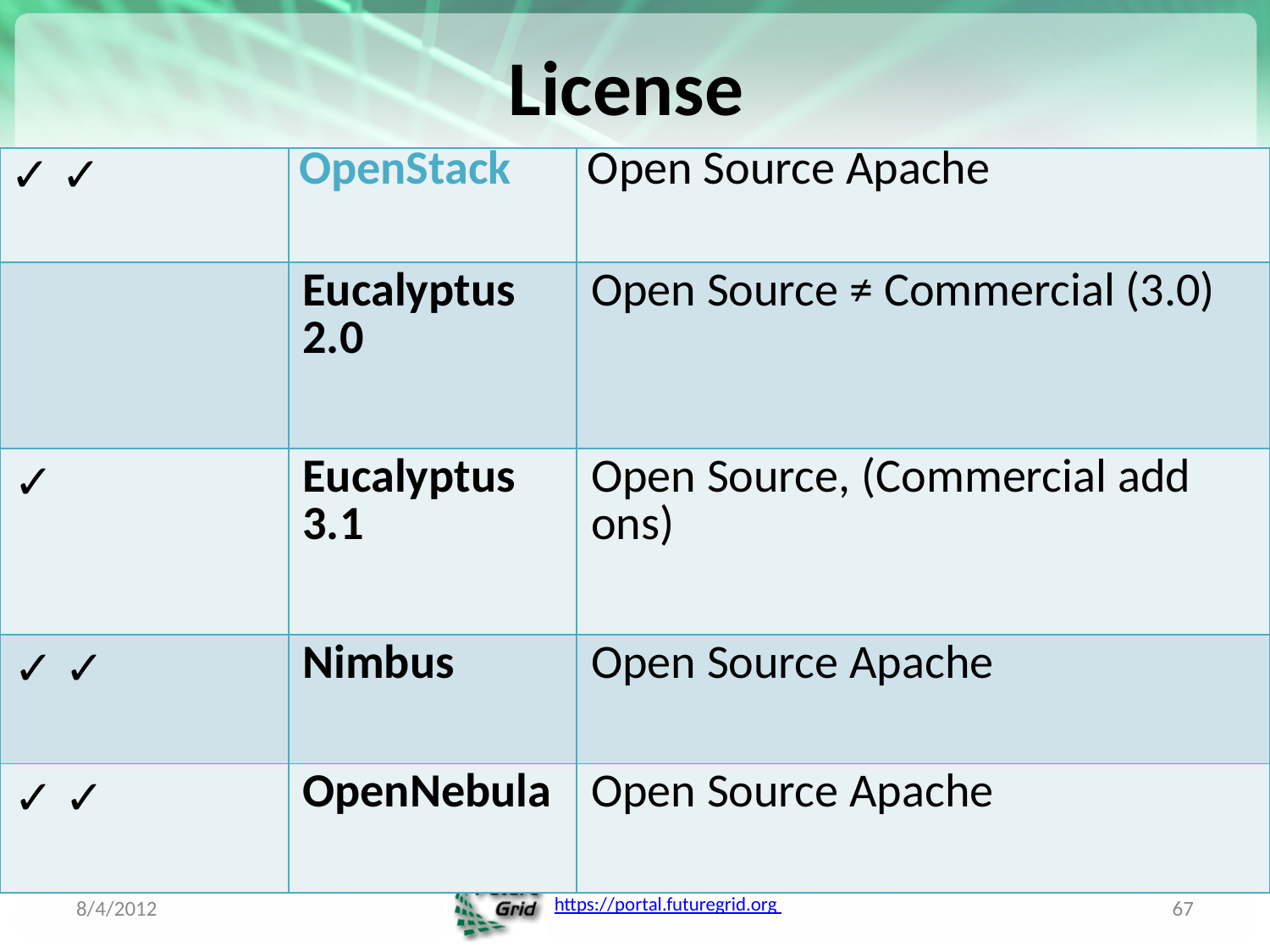

# License
| ✓ ✓ | OpenStack | Open Source Apache |
| --- | --- | --- |
|  | Eucalyptus 2.0 | Open Source ≠ Commercial (3.0) |
| ✓ | Eucalyptus 3.1 | Open Source, (Commercial add ons) |
| ✓ ✓ | Nimbus | Open Source Apache |
| ✓ ✓ | OpenNebula | Open Source Apache |
8/4/2012
67